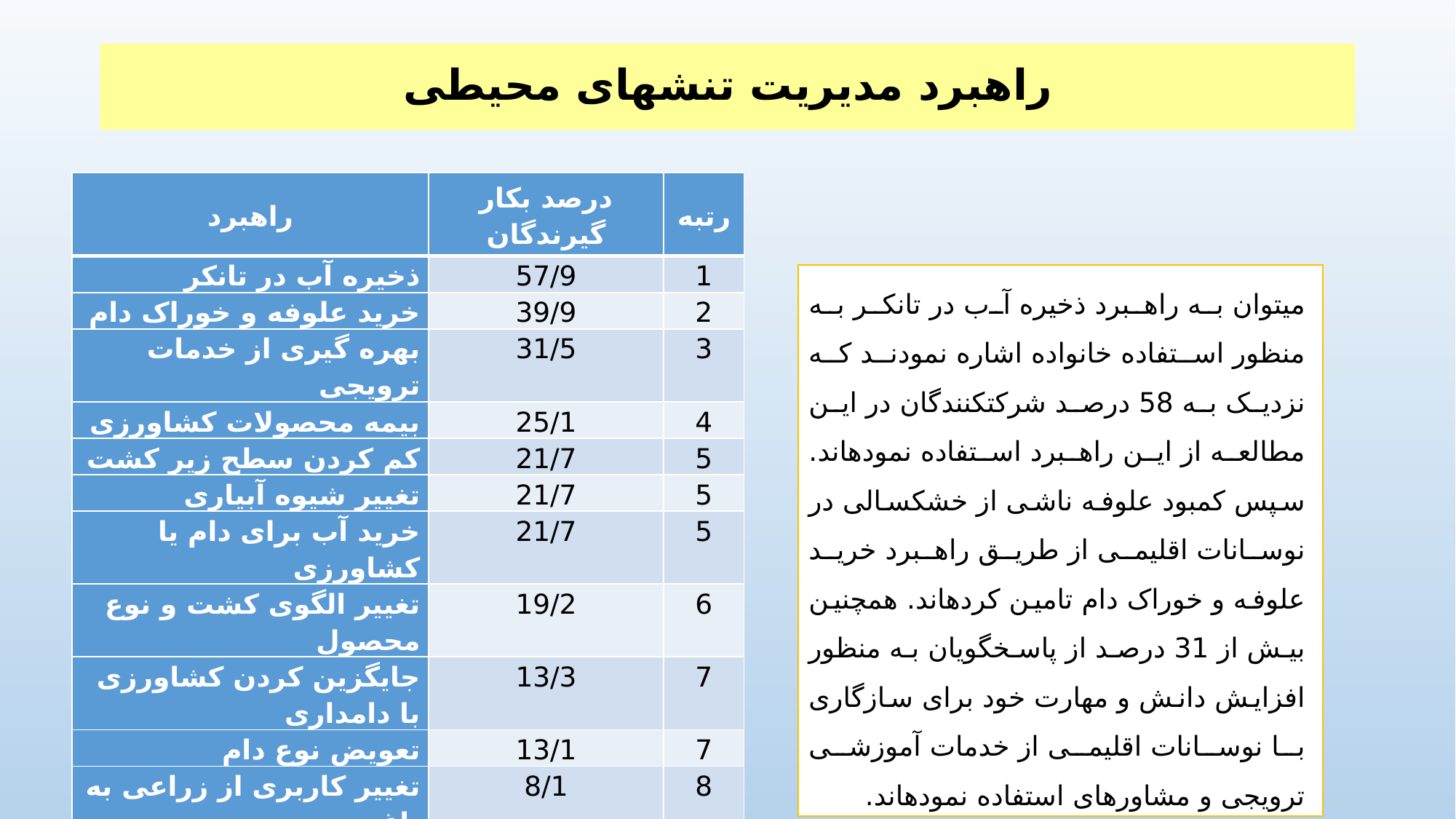

# راهبرد مدیریت تنش­های محیطی
| راهبرد | درصد بکار گیرندگان | رتبه |
| --- | --- | --- |
| ذخیره آب در تانکر | 57/9 | 1 |
| خرید علوفه و خوراک دام | 39/9 | 2 |
| بهره گیری از خدمات ترویجی | 31/5 | 3 |
| بیمه محصولات کشاورزی | 25/1 | 4 |
| کم کردن سطح زیر کشت | 21/7 | 5 |
| تغییر شیوه آبیاری | 21/7 | 5 |
| خرید آب برای دام یا کشاورزی | 21/7 | 5 |
| تغییر الگوی کشت و نوع محصول | 19/2 | 6 |
| جایگزین کردن کشاورزی با دامداری | 13/3 | 7 |
| تعویض نوع دام | 13/1 | 7 |
| تغییر کاربری از زراعی به باغی | 8/1 | 8 |
| کوچ کردن فصلی دام یا زنبور | 5/4 | 9 |
می­توان به راهبرد ذخیره آب در تانکر به منظور استفاده خانواده اشاره نمودند که نزدیک به 58 درصد شرکت­کنندگان در این مطالعه از این راهبرد استفاده نموده­اند. سپس کمبود علوفه ناشی از خشکسالی در نوسانات اقلیمی از طریق راهبرد خرید علوفه و خوراک دام تامین کرده­اند. همچنین بیش از 31 درصد از پاسخگویان به منظور افزایش دانش و مهارت خود برای سازگاری با نوسانات اقلیمی از خدمات آموزشی ترویجی و مشاوره­ای استفاده نموده­اند.